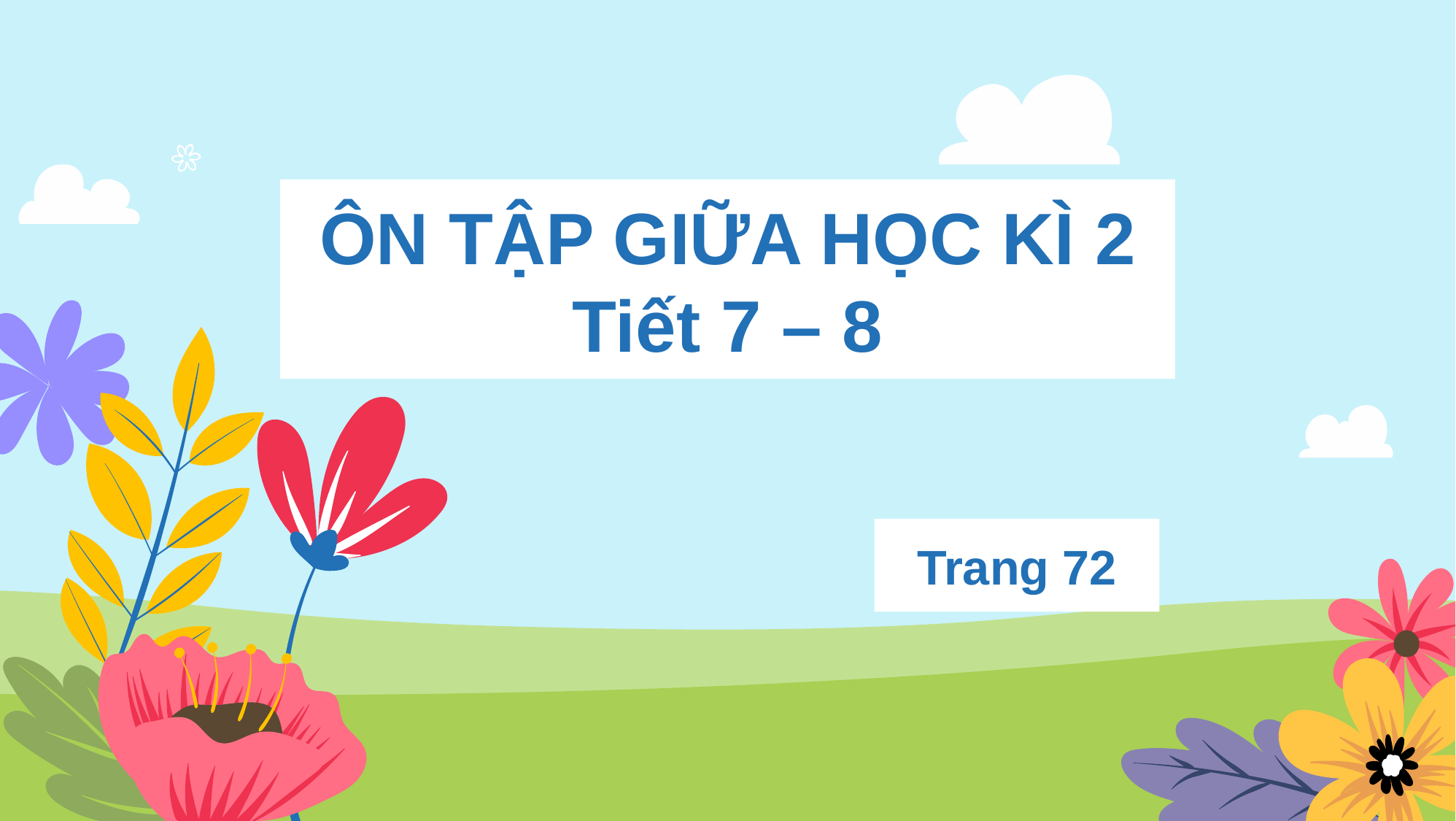

# ÔN TẬP GIỮA HỌC KÌ 2 Tiết 7 – 8
Trang 72